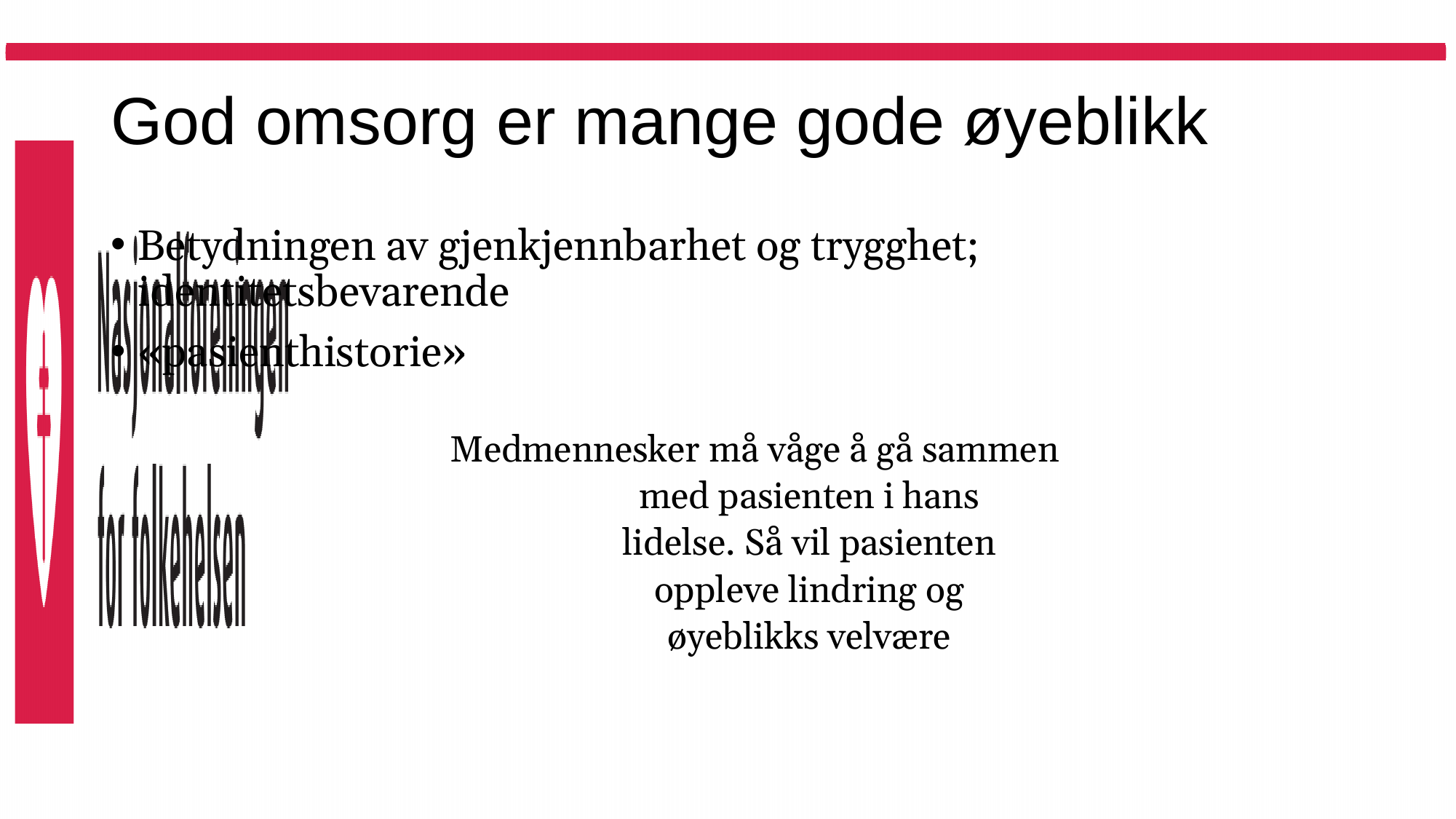

# God omsorg er mange gode øyeblikk
Betydningen av gjenkjennbarhet og trygghet; identitetsbevarende
«pasienthistorie»

Medmennesker må våge å gå sammen
	med pasienten i hans
	lidelse. Så vil pasienten
	oppleve lindring og
	øyeblikks velvære